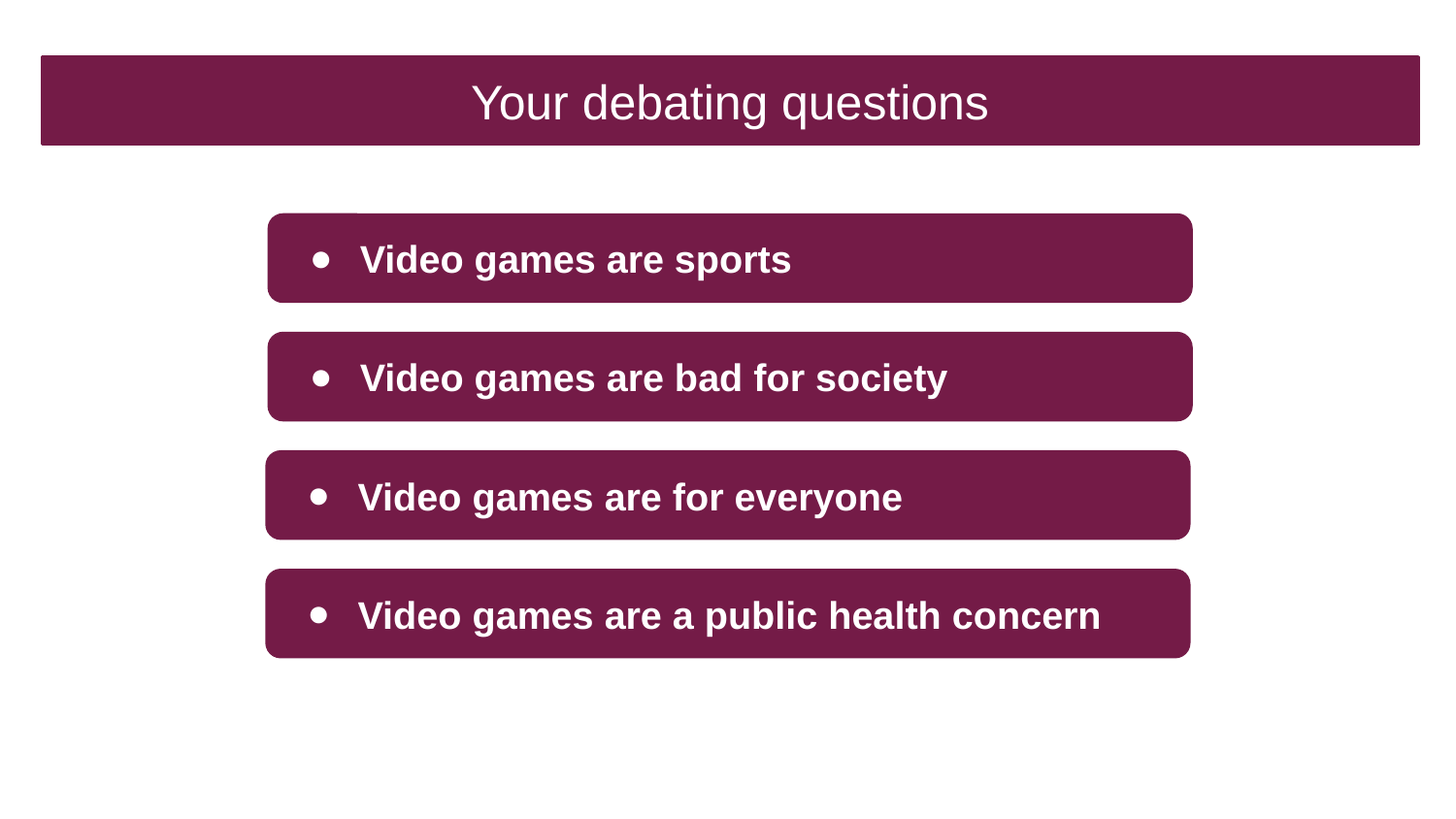

Your debating questions
Video games are sports
Video games are bad for society
Video games are for everyone
Video games are a public health concern